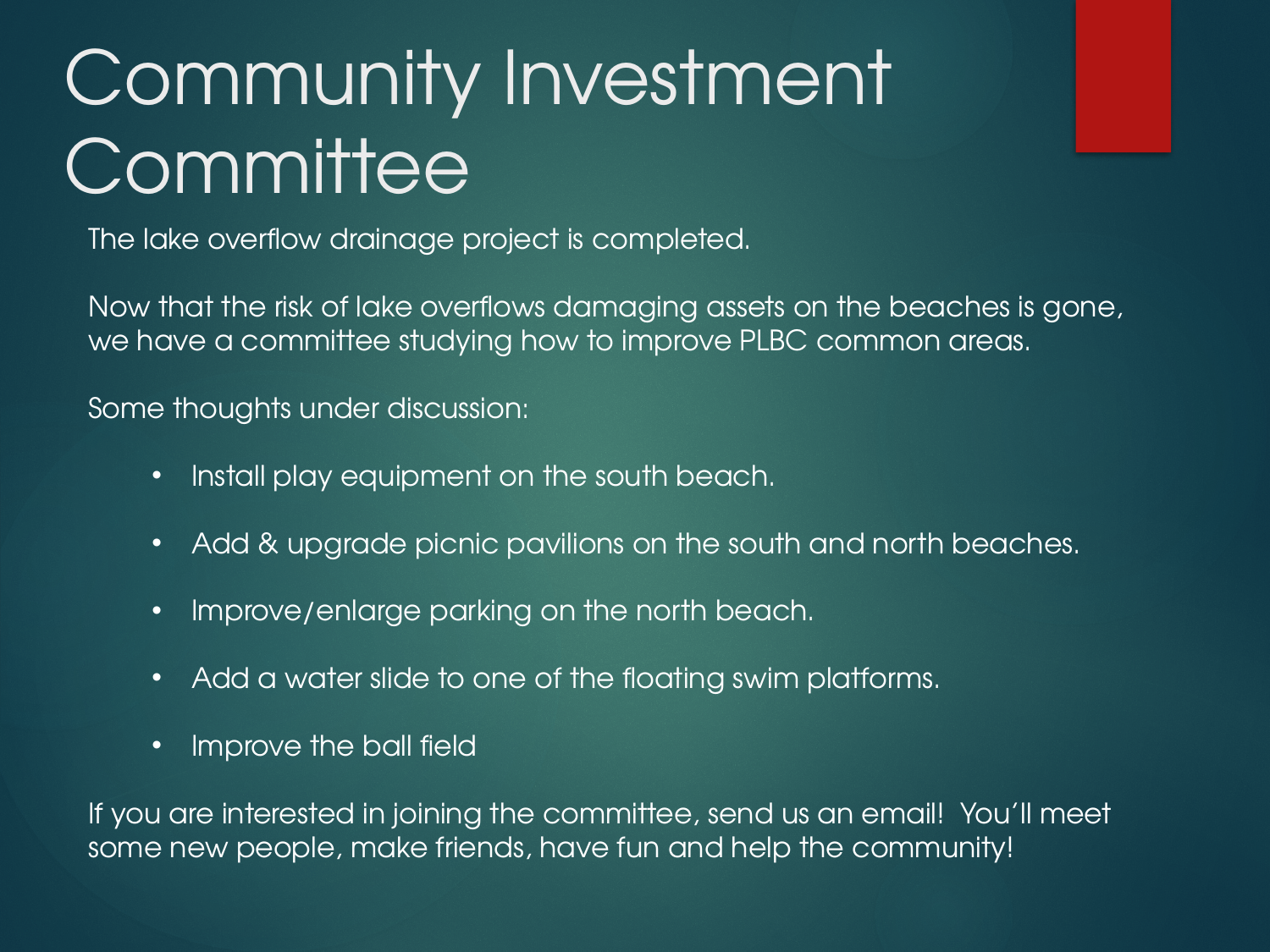

# Community Investment Committee
The lake overflow drainage project is completed.

Now that the risk of lake overflows damaging assets on the beaches is gone, we have a committee studying how to improve PLBC common areas.

Some thoughts under discussion:

Install play equipment on the south beach.

Add & upgrade picnic pavilions on the south and north beaches.

Improve/enlarge parking on the north beach.

Add a water slide to one of the floating swim platforms.

Improve the ball field

If you are interested in joining the committee, send us an email!  You’ll meet some new people, make friends, have fun and help the community!